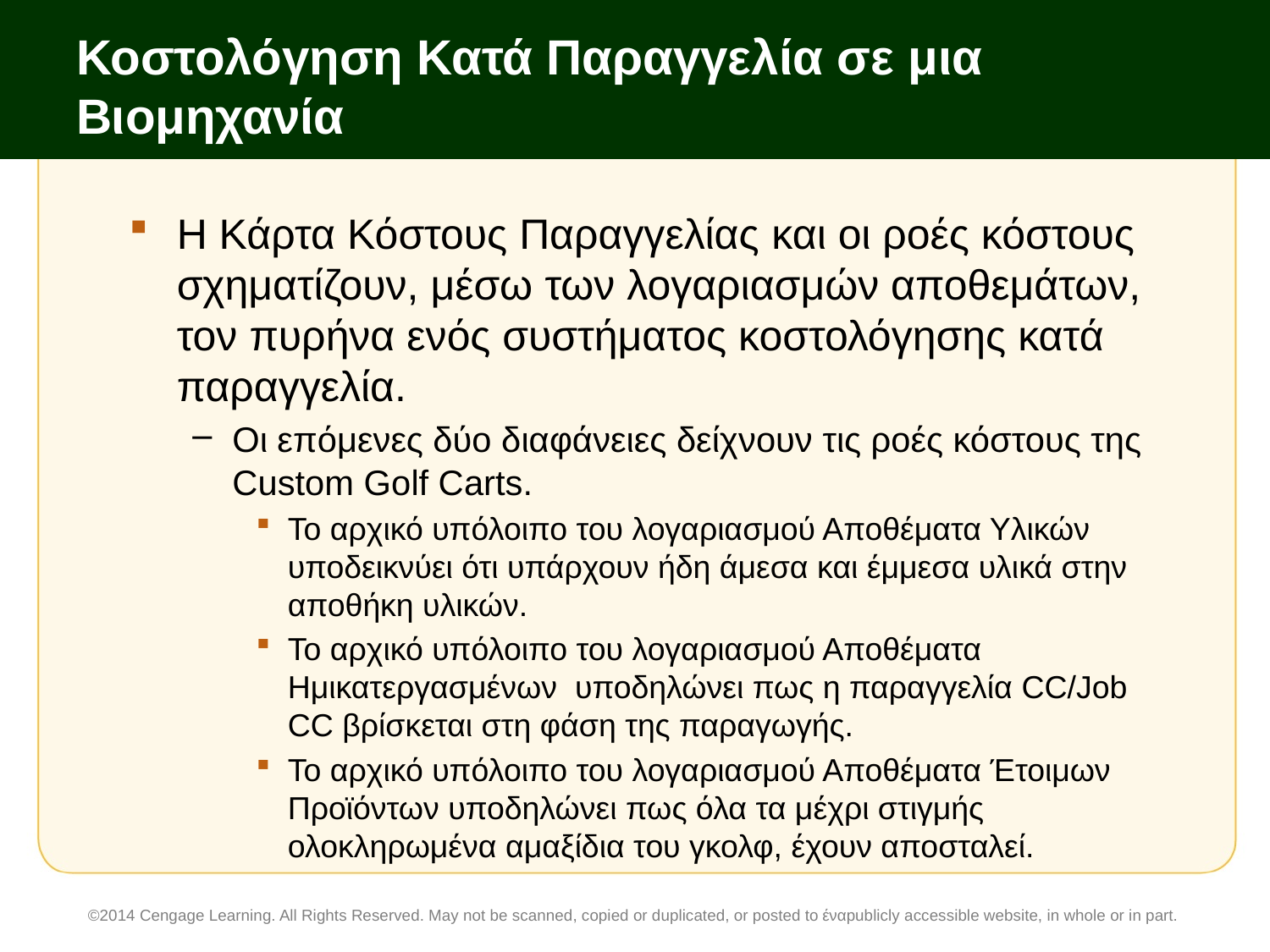

# Κοστολόγηση Κατά Παραγγελία σε μια Βιομηχανία
Η Κάρτα Κόστους Παραγγελίας και οι ροές κόστους σχηματίζουν, μέσω των λογαριασμών αποθεμάτων, τον πυρήνα ενός συστήματος κοστολόγησης κατά παραγγελία.
Οι επόμενες δύο διαφάνειες δείχνουν τις ροές κόστους της Custom Golf Carts.
Το αρχικό υπόλοιπο του λογαριασμού Αποθέματα Υλικών υποδεικνύει ότι υπάρχουν ήδη άμεσα και έμμεσα υλικά στην αποθήκη υλικών.
Το αρχικό υπόλοιπο του λογαριασμού Αποθέματα Ημικατεργασμένων  υποδηλώνει πως η παραγγελία CC/Job CC βρίσκεται στη φάση της παραγωγής.
Το αρχικό υπόλοιπο του λογαριασμού Αποθέματα Έτοιμων Προϊόντων υποδηλώνει πως όλα τα μέχρι στιγμής ολοκληρωμένα αμαξίδια του γκολφ, έχουν αποσταλεί.
©2014 Cengage Learning. All Rights Reserved. May not be scanned, copied or duplicated, or posted to έναpublicly accessible website, in whole or in part.